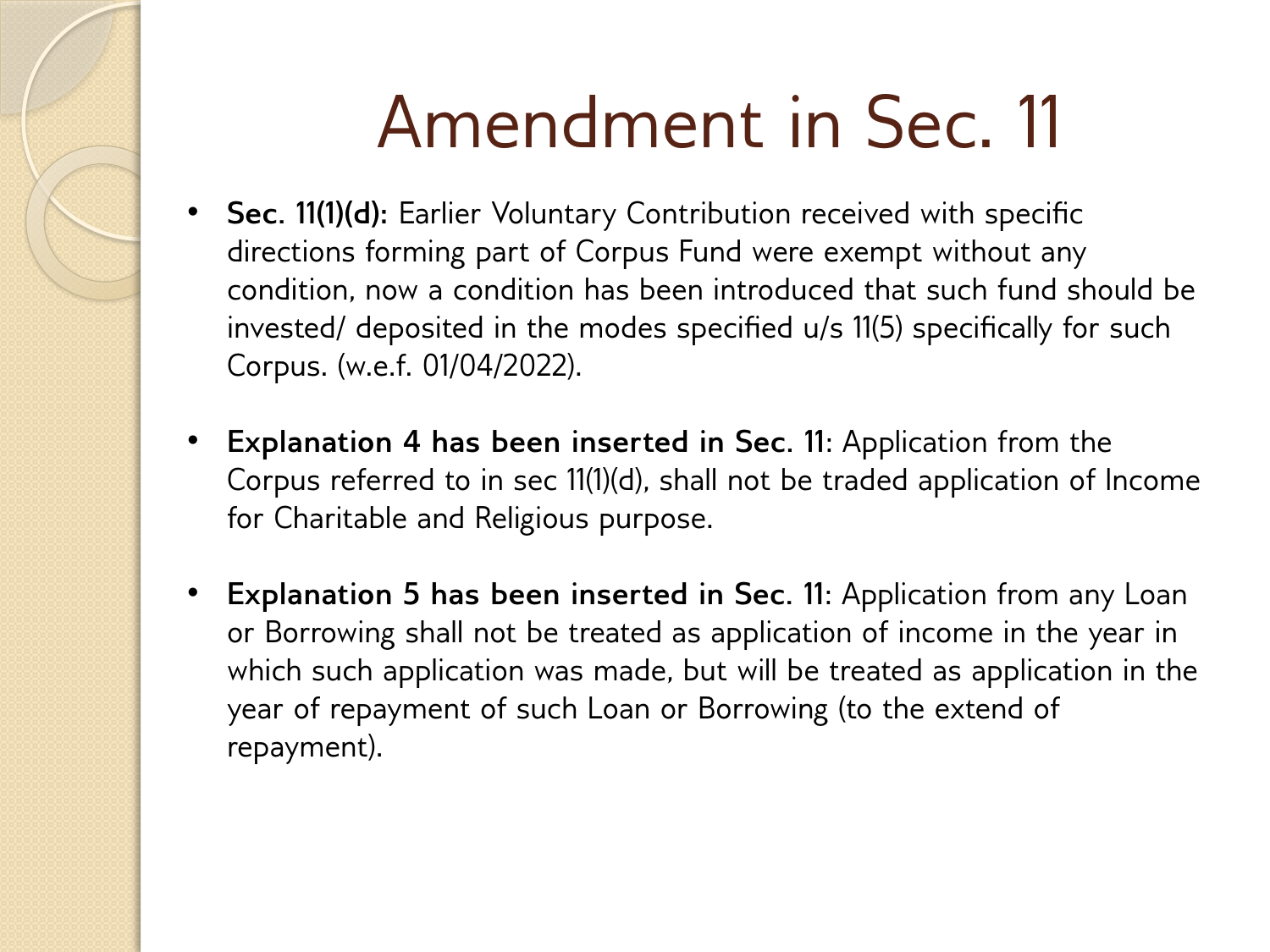

# Amendment in Sec. 11
Sec. 11(1)(d): Earlier Voluntary Contribution received with specific directions forming part of Corpus Fund were exempt without any condition, now a condition has been introduced that such fund should be invested/ deposited in the modes specified u/s 11(5) specifically for such Corpus. (w.e.f. 01/04/2022).

Explanation 4 has been inserted in Sec. 11: Application from the Corpus referred to in sec 11(1)(d), shall not be traded application of Income for Charitable and Religious purpose.

Explanation 5 has been inserted in Sec. 11: Application from any Loan or Borrowing shall not be treated as application of income in the year in which such application was made, but will be treated as application in the year of repayment of such Loan or Borrowing (to the extend of repayment).